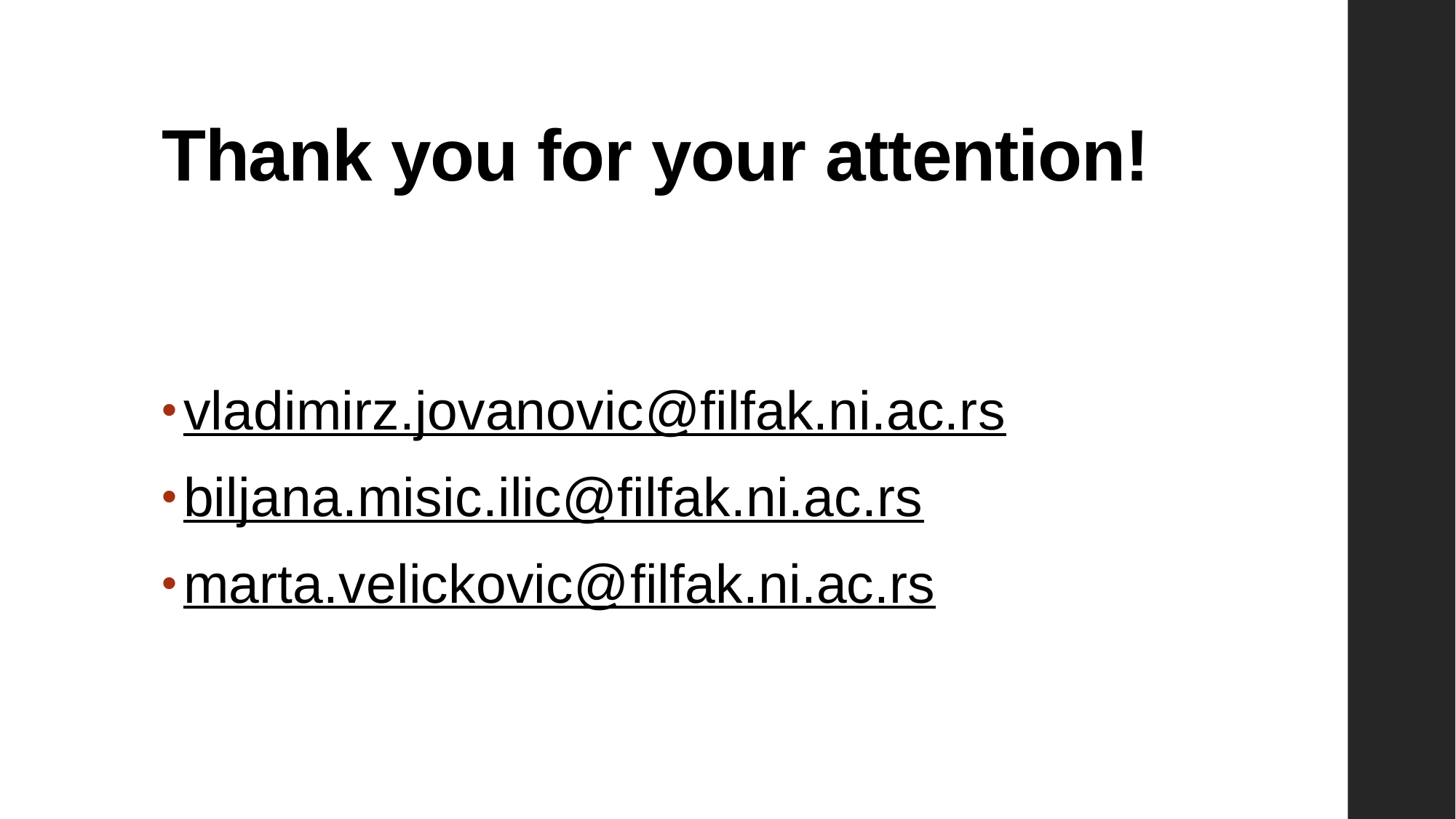

# Thank you for your attention!
vladimirz.jovanovic@filfak.ni.ac.rs
biljana.misic.ilic@filfak.ni.ac.rs
marta.velickovic@filfak.ni.ac.rs